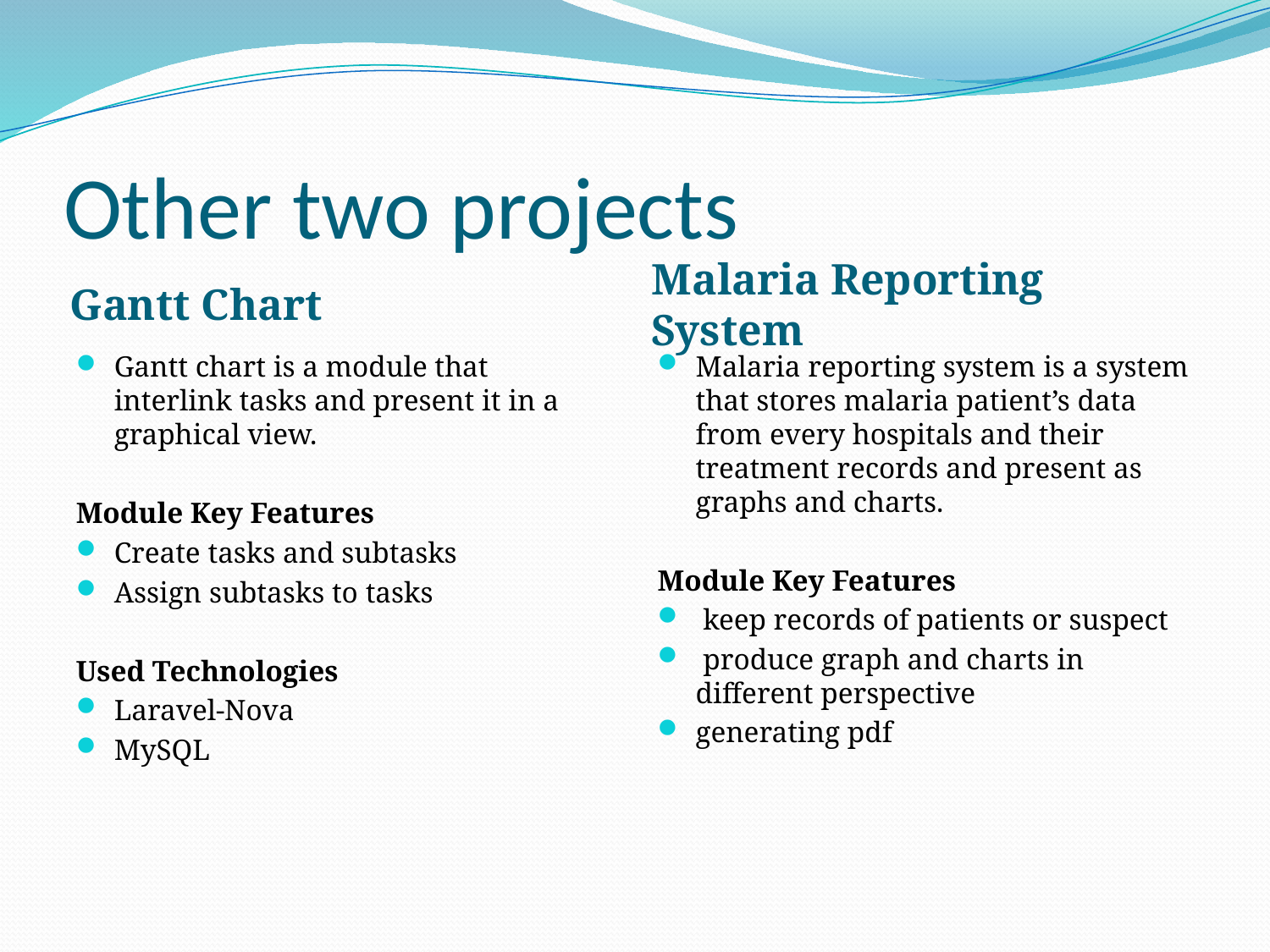

# Other two projects
Gantt Chart
Malaria Reporting System
Gantt chart is a module that interlink tasks and present it in a graphical view.

Module Key Features
Create tasks and subtasks
Assign subtasks to tasks

Used Technologies
Laravel-Nova
MySQL

Malaria reporting system is a system that stores malaria patient’s data from every hospitals and their treatment records and present as graphs and charts.

Module Key Features
 ​keep records of patients or suspect
​ ​produce graph and charts in different perspective
generating pdf